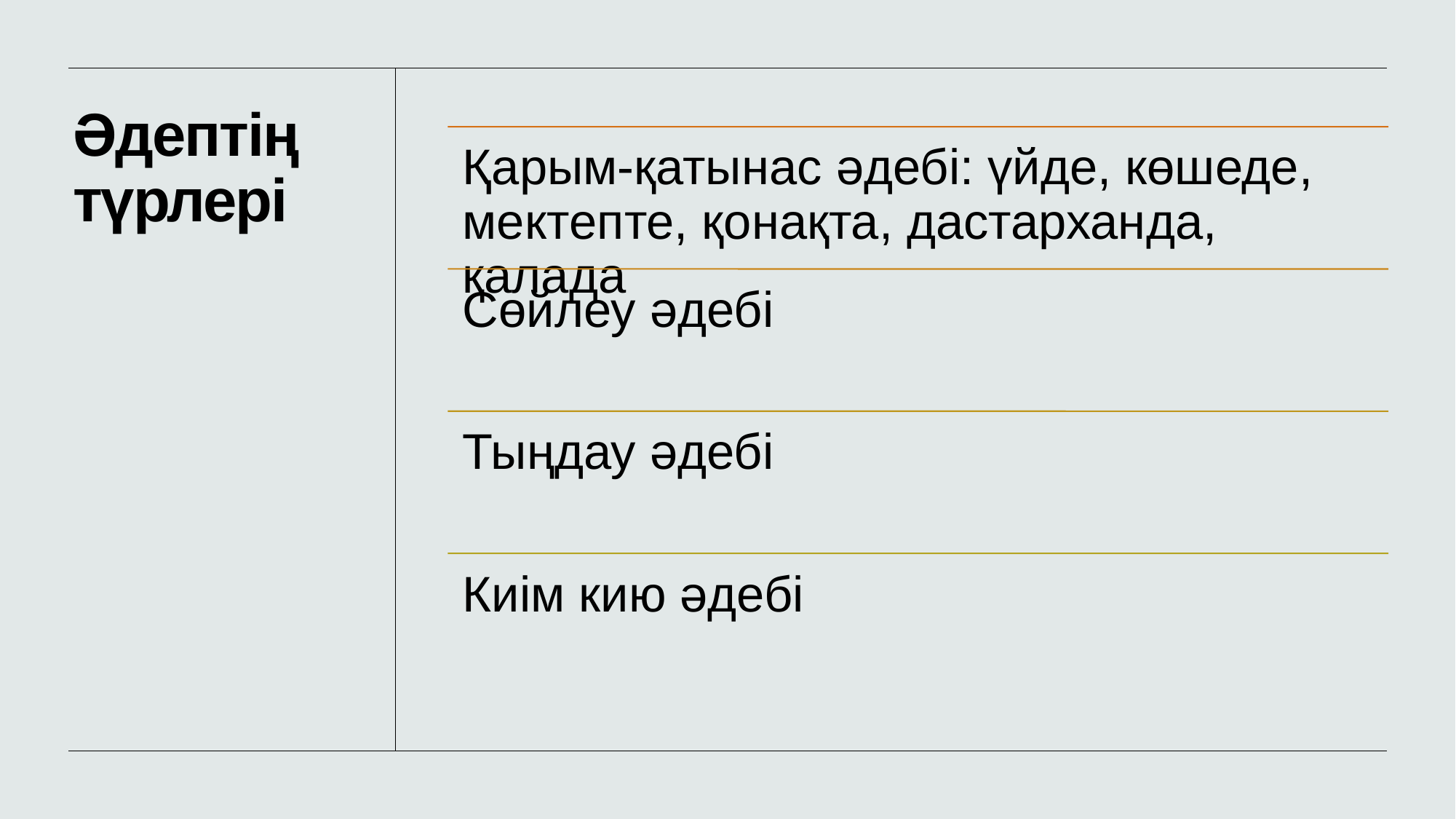

# Әдептің түрлері
Қарым-қатынас әдебі: үйде, көшеде, мектепте, қонақта, дастарханда, қалада
Сөйлеу әдебі
Тыңдау әдебі
Киім кию әдебі